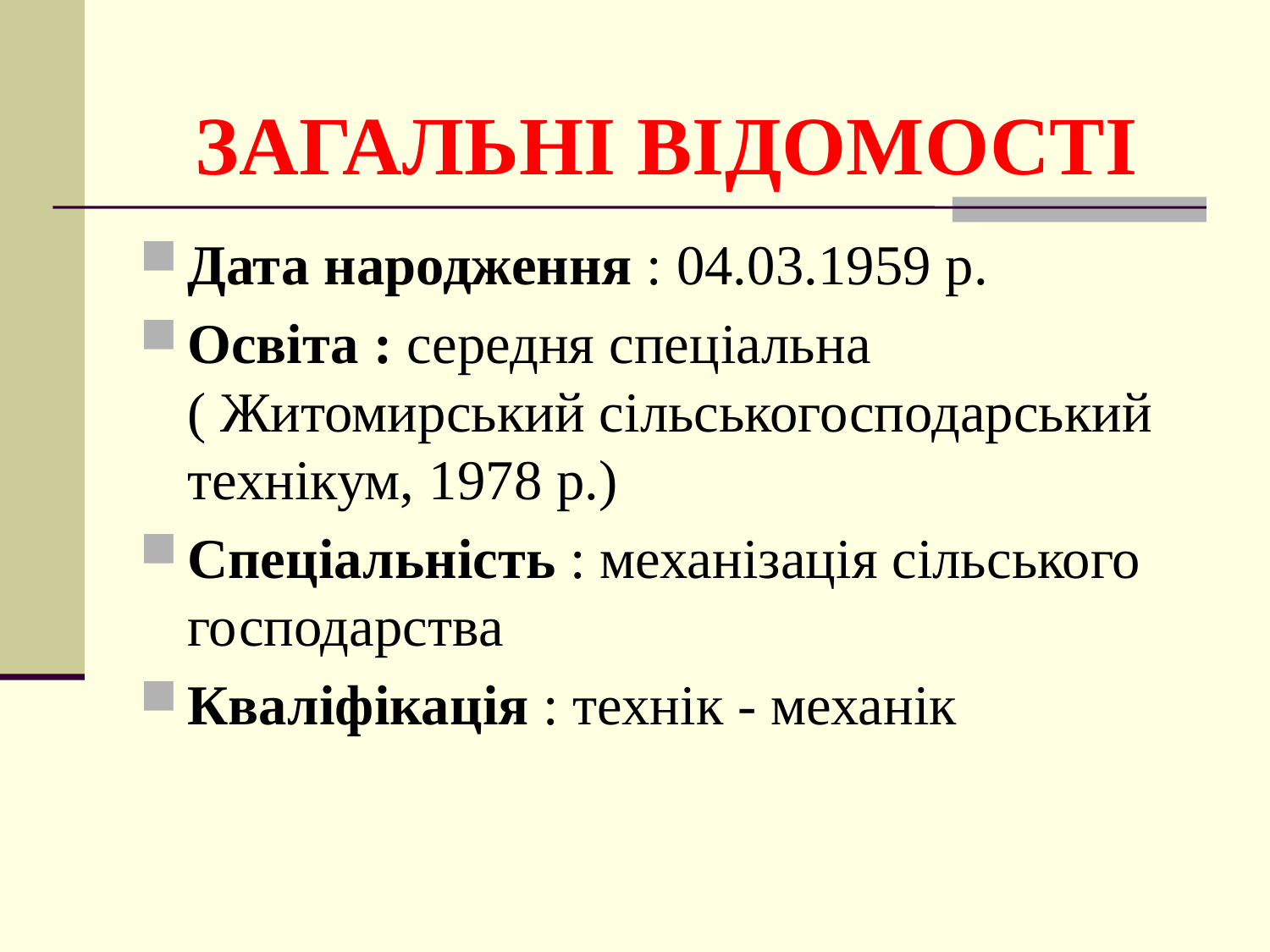

ЗАГАЛЬНI ВIДОМОСТI
Дата народження : 04.03.1959 р.
Освiта : середня спецiальна                      ( Житомирський сільськогосподарський технікум, 1978 р.)
Спецiальнiсть : механiзацiя сiльського господарства
Квалiфiкацiя : технiк - механiк